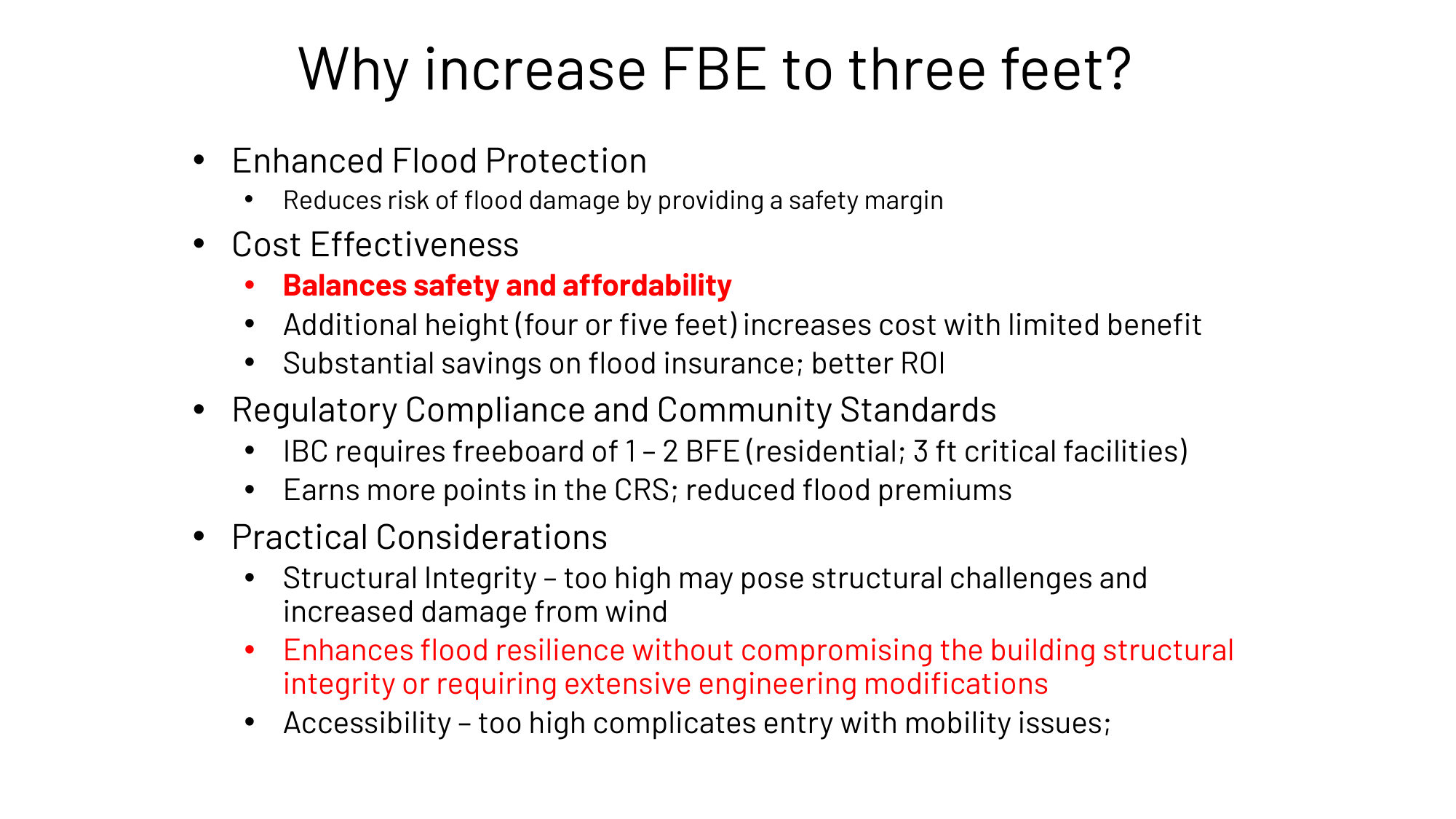

# Why increase FBE to three feet?
Enhanced Flood Protection
Reduces risk of flood damage by providing a safety margin
Cost Effectiveness
Balances safety and affordability
Additional height (four or five feet) increases cost with limited benefit
Substantial savings on flood insurance; better ROI
Regulatory Compliance and Community Standards
IBC requires freeboard of 1 – 2 BFE (residential; 3 ft critical facilities)
Earns more points in the CRS; reduced flood premiums
Practical Considerations
Structural Integrity – too high may pose structural challenges and increased damage from wind
Enhances flood resilience without compromising the building structural integrity or requiring extensive engineering modifications
Accessibility – too high complicates entry with mobility issues;